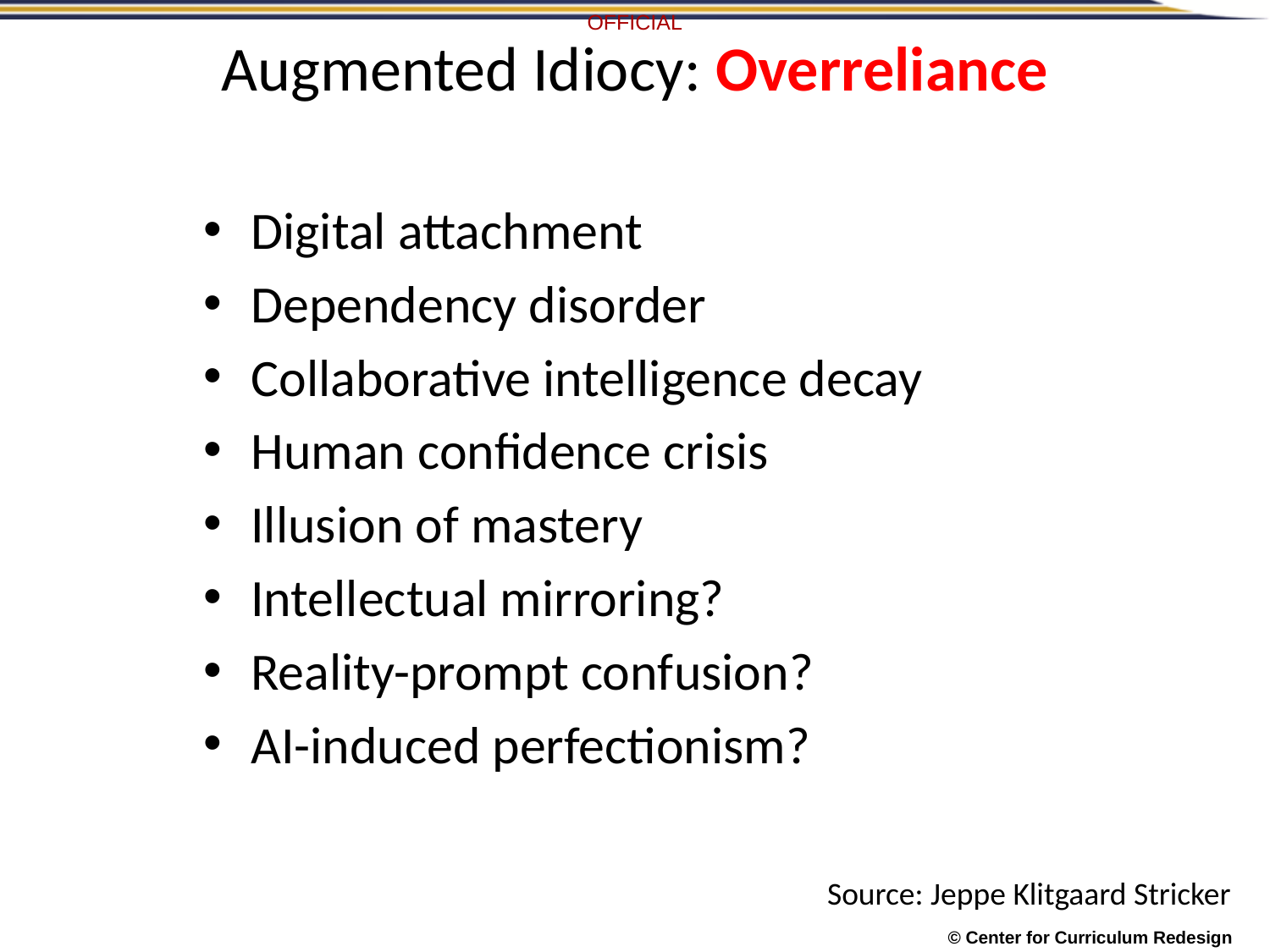

# Augmented Idiocy: Overreliance
Digital attachment
Dependency disorder
Collaborative intelligence decay
Human confidence crisis
Illusion of mastery
Intellectual mirroring?
Reality-prompt confusion?
AI-induced perfectionism?
Source: Jeppe Klitgaard Stricker